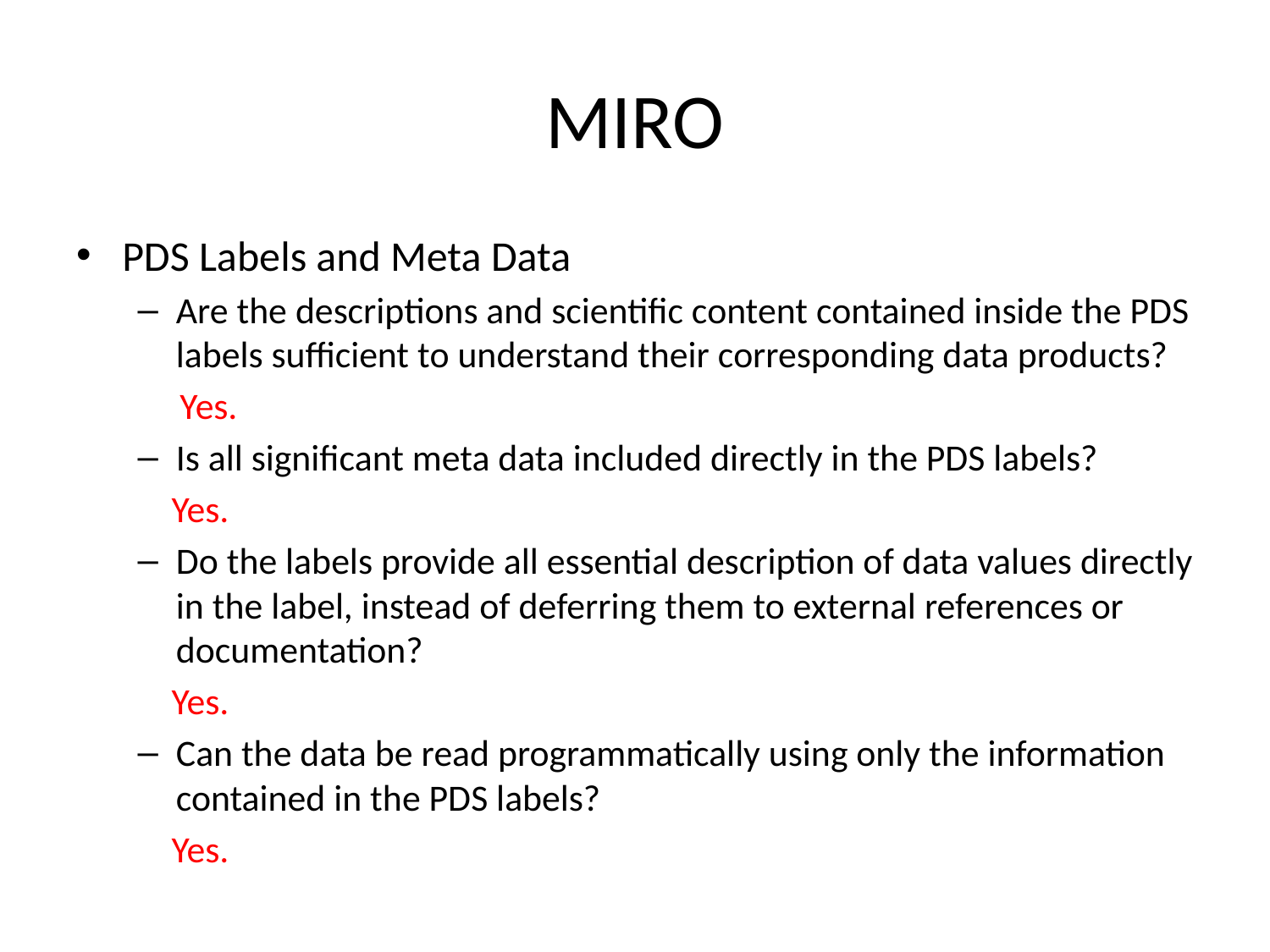

# MIRO
PDS Labels and Meta Data
Are the descriptions and scientific content contained inside the PDS labels sufficient to understand their corresponding data products?
     Yes.
Is all significant meta data included directly in the PDS labels?
    Yes.
Do the labels provide all essential description of data values directly in the label, instead of deferring them to external references or documentation?
    Yes.
Can the data be read programmatically using only the information contained in the PDS labels?
    Yes.